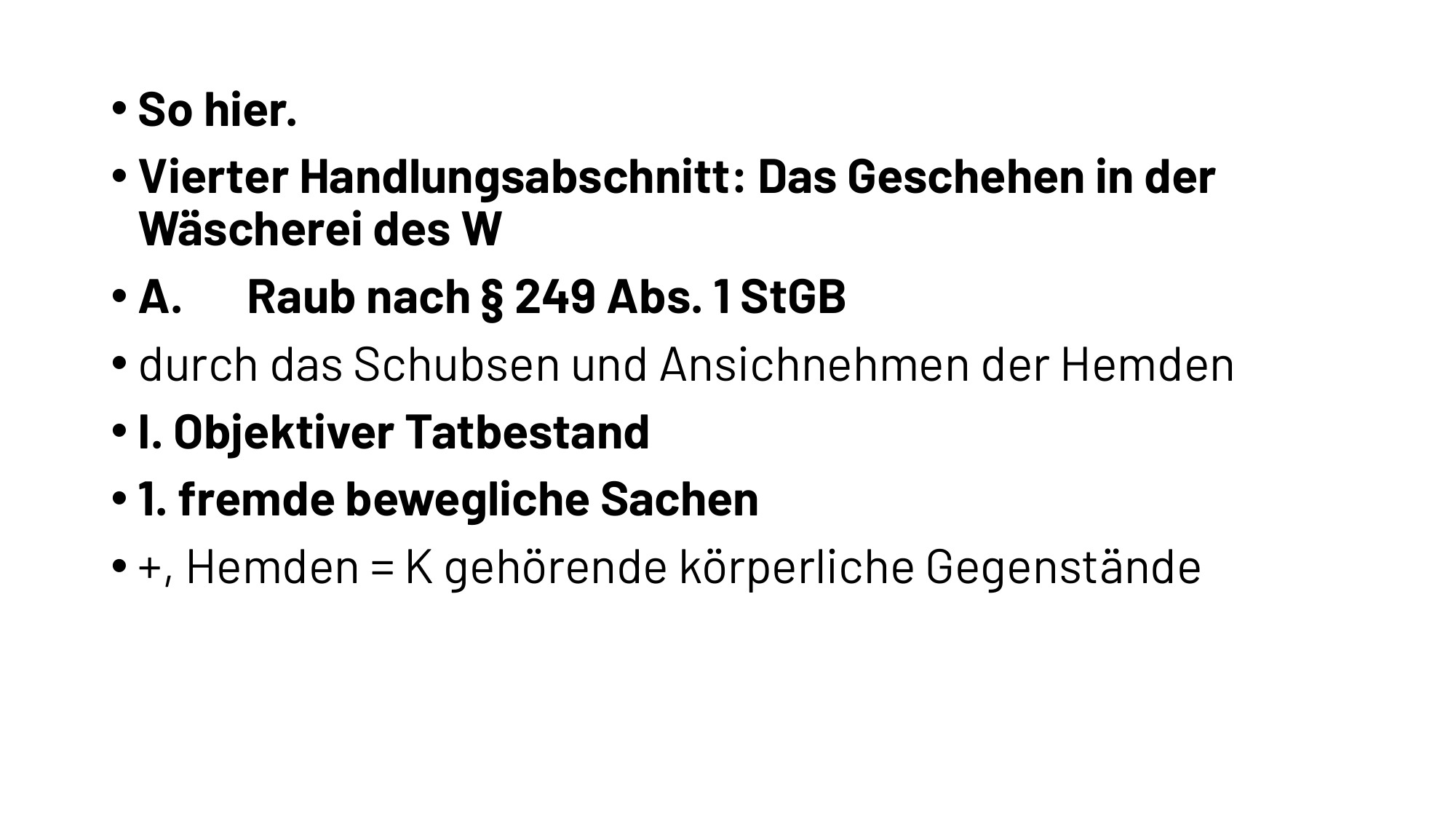

So hier.
Vierter Handlungsabschnitt: Das Geschehen in der Wäscherei des W
A. 	Raub nach § 249 Abs. 1 StGB
durch das Schubsen und Ansichnehmen der Hemden
I. Objektiver Tatbestand
1. fremde bewegliche Sachen
+, Hemden = K gehörende körperliche Gegenstände